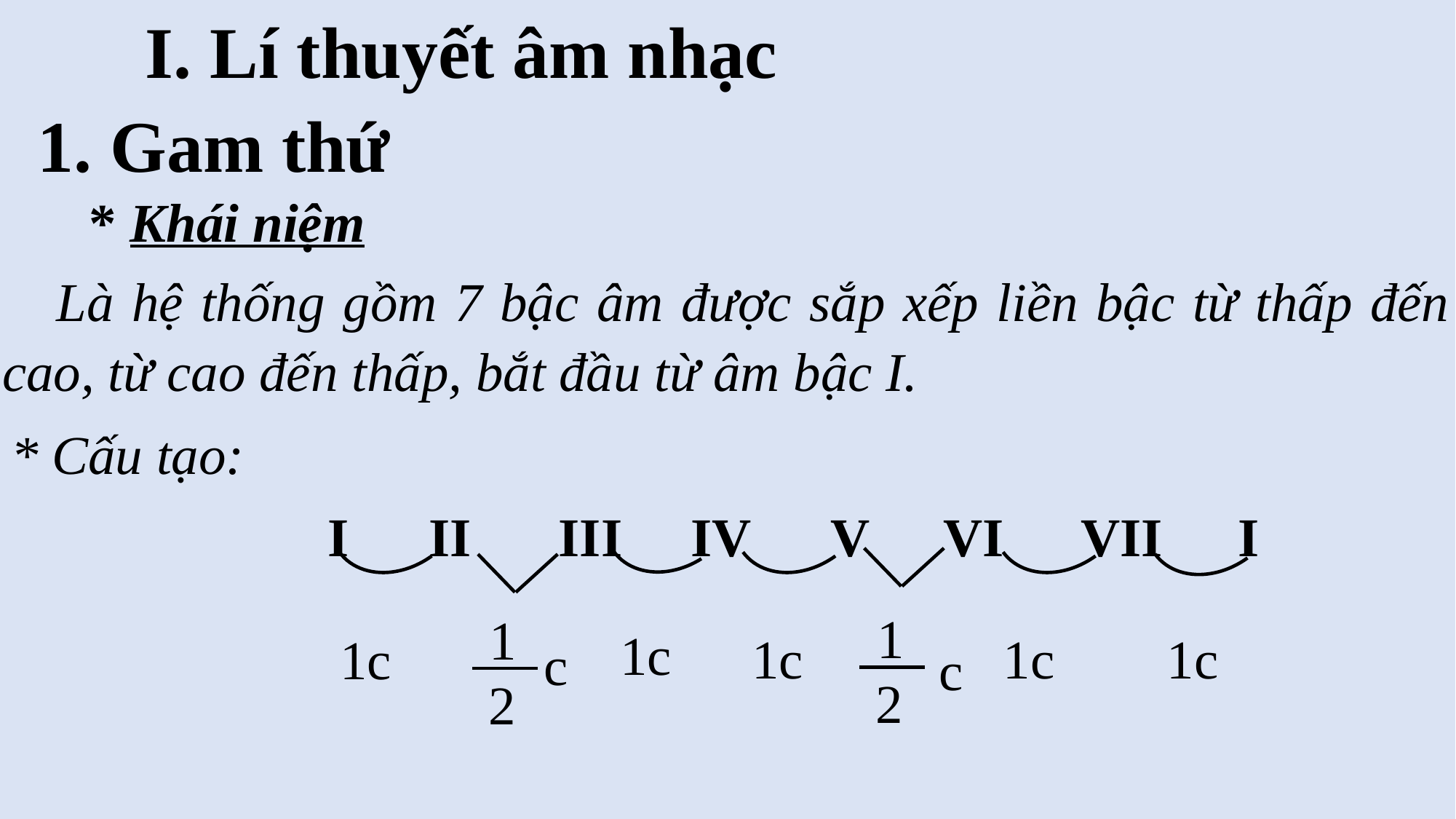

I. Lí thuyết âm nhạc
1. Gam thứ
* Khái niệm
   Là hệ thống gồm 7 bậc âm được sắp xếp liền bậc từ thấp đến cao, từ cao đến thấp, bắt đầu từ âm bậc I.
* Cấu tạo:

VII
I
II
III
IV
V
VI
I
1
1
1c
1c
1c
1c
1c
c
c
2
2